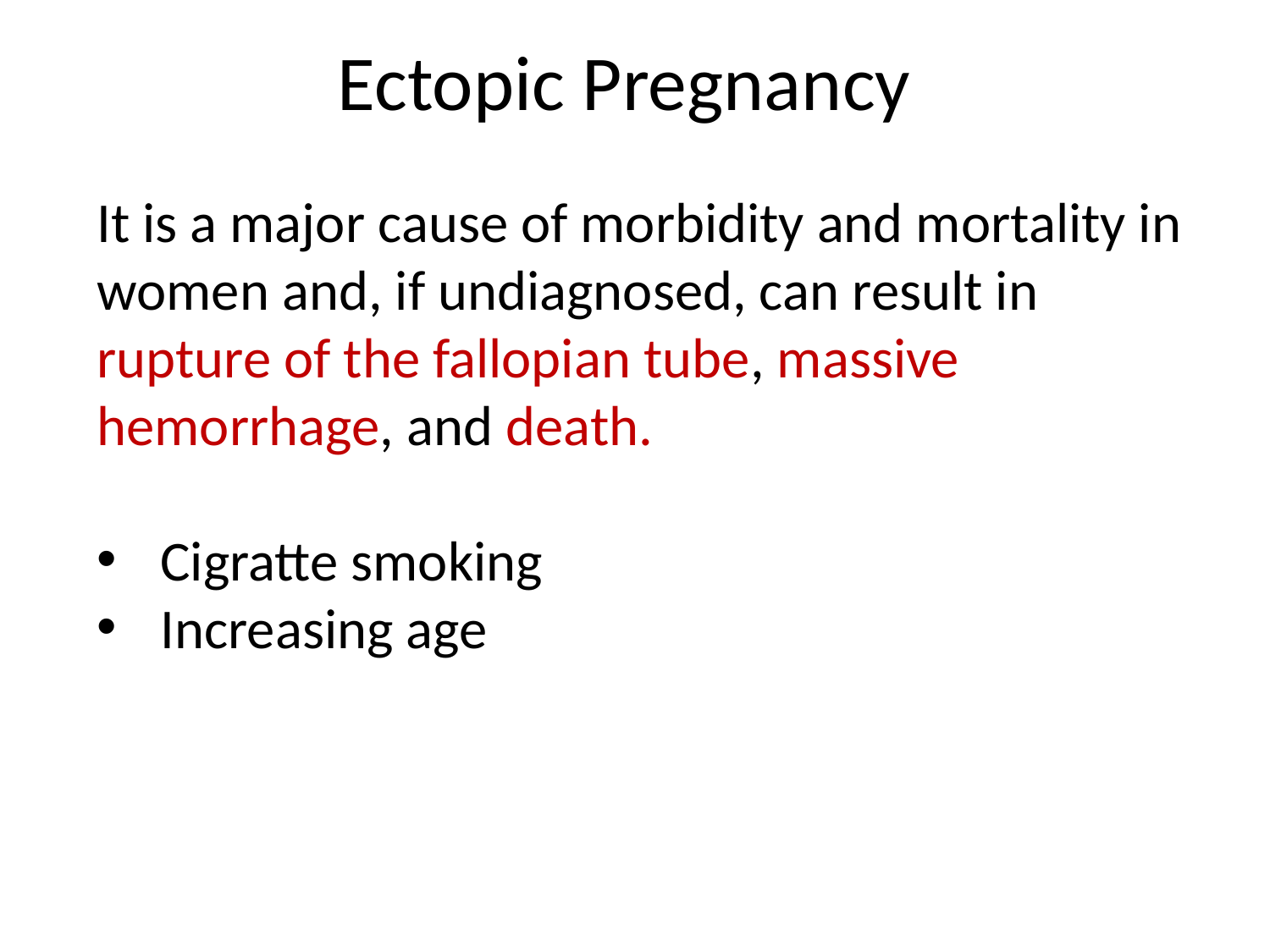

# Ectopic Pregnancy
It is a major cause of morbidity and mortality in women and, if undiagnosed, can result in rupture of the fallopian tube, massive hemorrhage, and death.

Cigratte smoking
Increasing age